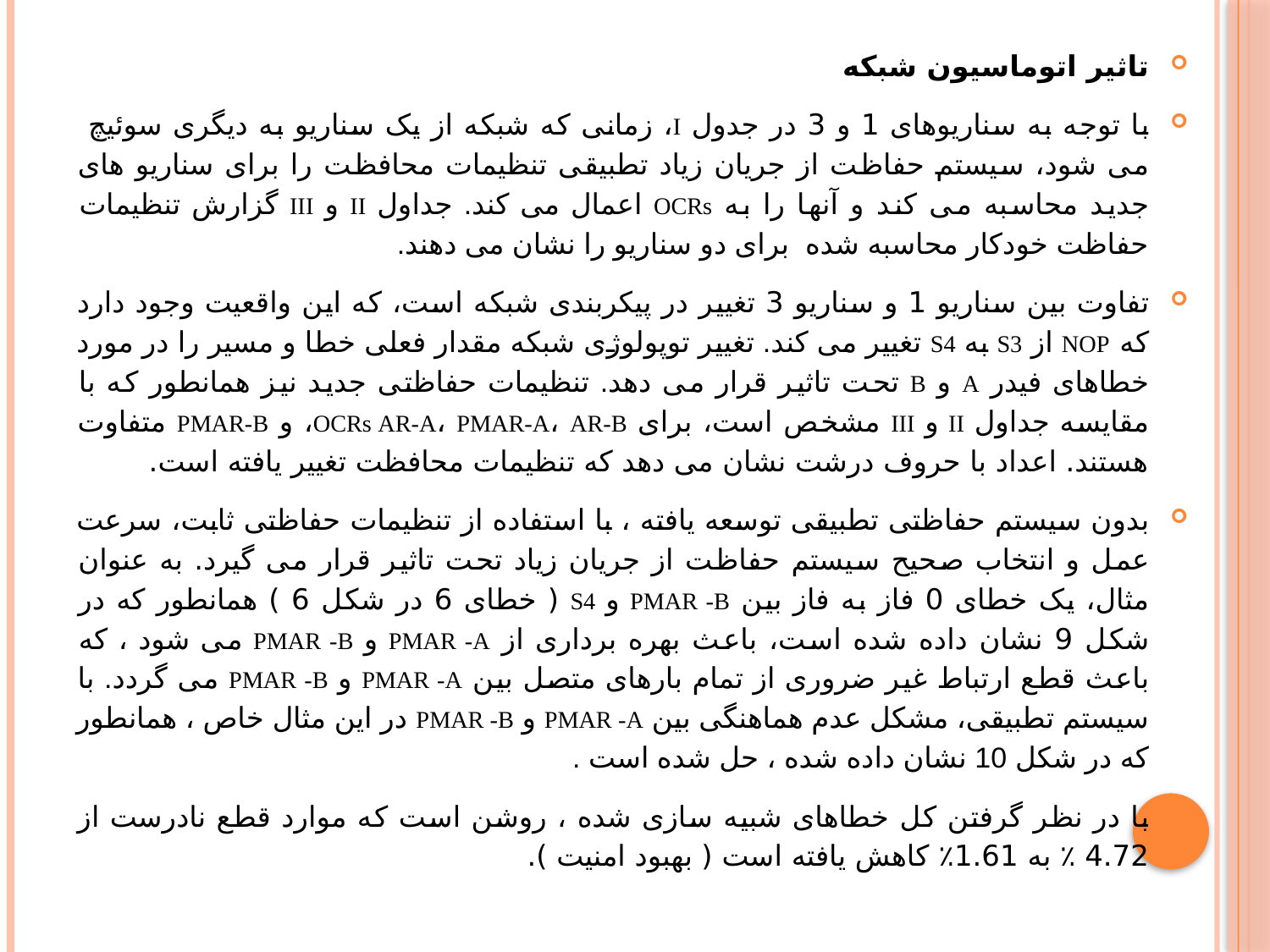

تاثیر اتوماسیون شبکه
با توجه به سناریوهای 1 و 3 در جدول I، زمانی که شبکه از یک سناریو به دیگری سوئیچ  می شود، سیستم حفاظت از جریان زیاد تطبیقی تنظیمات محافظت را برای سناریو های جدید ​​محاسبه می کند و آنها را به OCRs اعمال می کند. جداول II و III گزارش تنظیمات حفاظت خودکار محاسبه شده  برای دو سناریو را نشان می دهند.
تفاوت بین سناریو 1 و سناریو 3 تغییر در پیکربندی شبکه است، که این واقعیت وجود دارد که NOP از S3 به S4 تغییر می کند. تغییر توپولوژی شبکه مقدار فعلی خطا و مسیر را در مورد خطاهای فیدر A و B تحت تاثیر قرار می دهد. تنظیمات حفاظتی جدید نیز همانطور که با مقایسه جداول II و III مشخص است، برای OCRs AR-A، PMAR-A، AR-B، و PMAR-B متفاوت هستند. اعداد با حروف درشت نشان می دهد که تنظیمات محافظت تغییر یافته است.
بدون سیستم حفاظتی تطبیقی ​​توسعه یافته ، با استفاده از تنظیمات حفاظتی ثابت، سرعت عمل و انتخاب صحیح سیستم حفاظت از جریان زیاد تحت تاثیر قرار می گیرد. به عنوان مثال، یک خطای 0 فاز به فاز بین PMAR -B و S4 ( خطای 6 در شکل 6 ) همانطور که در شکل 9 نشان داده شده است، باعث بهره برداری از PMAR -A و PMAR -B می شود ، که باعث قطع ارتباط غیر ضروری از تمام بارهای متصل بین PMAR -A و PMAR -B می گردد. با سیستم تطبیقی، مشکل عدم هماهنگی بین PMAR -A و PMAR -B در این مثال خاص ، همانطور که در شکل 10 نشان داده شده ، حل شده است .
با در نظر گرفتن کل خطاهای شبیه سازی شده ، روشن است که موارد قطع نادرست از 4.72 ٪ به 1.61٪ کاهش یافته است ( بهبود امنیت ).